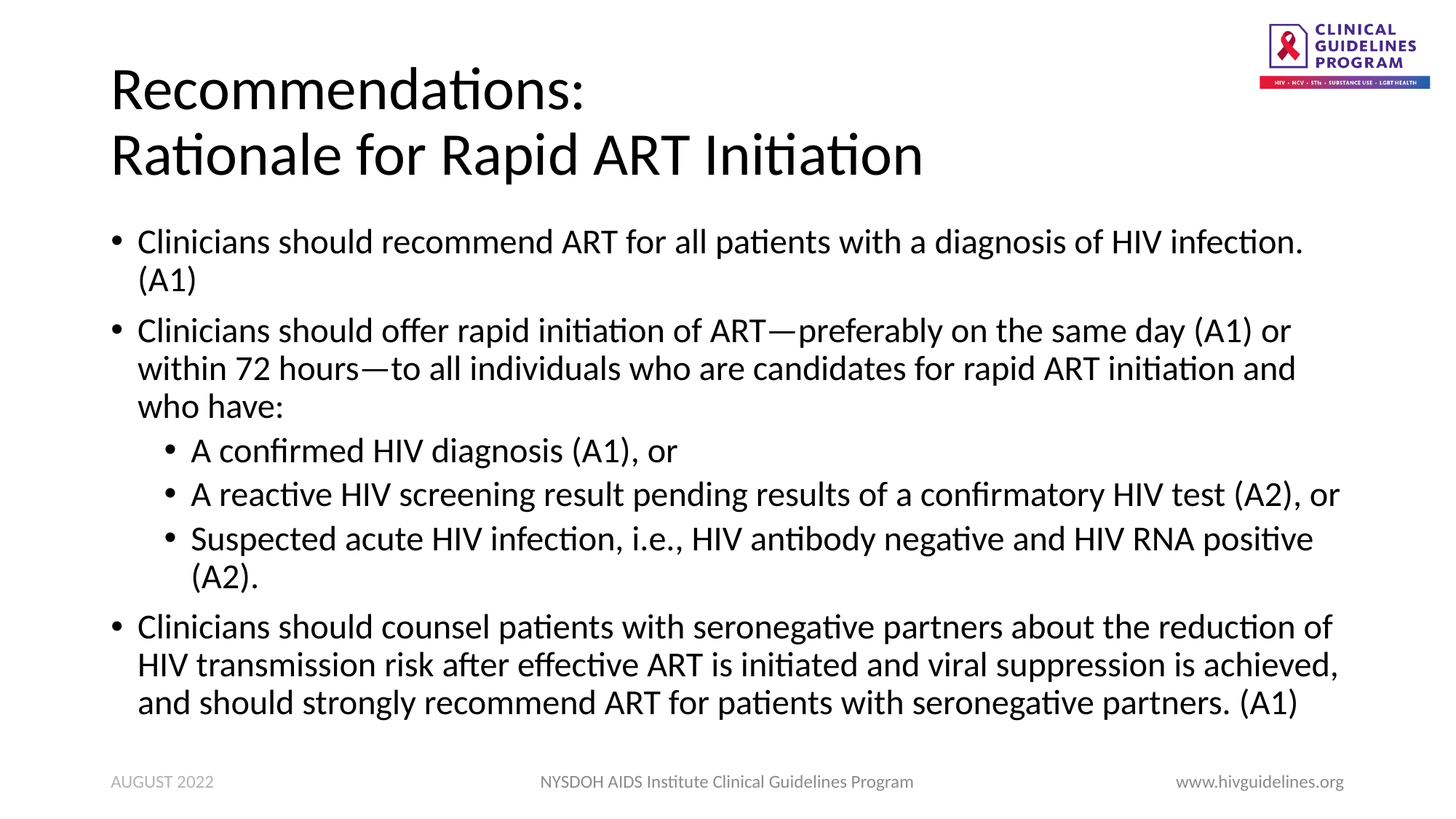

# Recommendations: Rationale for Rapid ART Initiation
Clinicians should recommend ART for all patients with a diagnosis of HIV infection. (A1)
Clinicians should offer rapid initiation of ART—preferably on the same day (A1) or within 72 hours—to all individuals who are candidates for rapid ART initiation and who have:
A confirmed HIV diagnosis (A1), or
A reactive HIV screening result pending results of a confirmatory HIV test (A2), or
Suspected acute HIV infection, i.e., HIV antibody negative and HIV RNA positive (A2).
Clinicians should counsel patients with seronegative partners about the reduction of HIV transmission risk after effective ART is initiated and viral suppression is achieved, and should strongly recommend ART for patients with seronegative partners. (A1)
AUGUST 2022
NYSDOH AIDS Institute Clinical Guidelines Program
www.hivguidelines.org